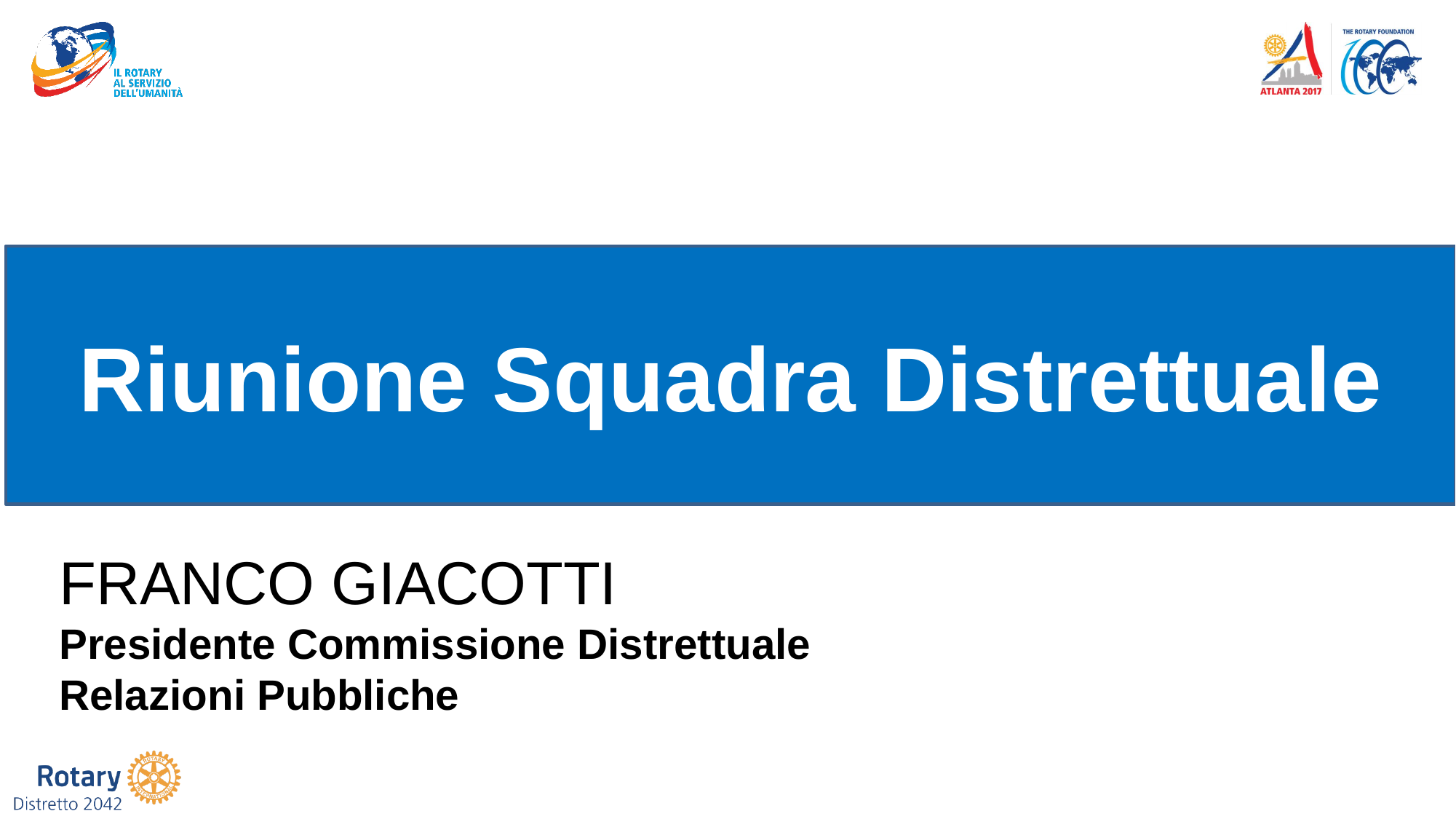

Riunione Squadra Distrettuale
FRANCO GIACOTTI
Presidente Commissione Distrettuale Relazioni Pubbliche